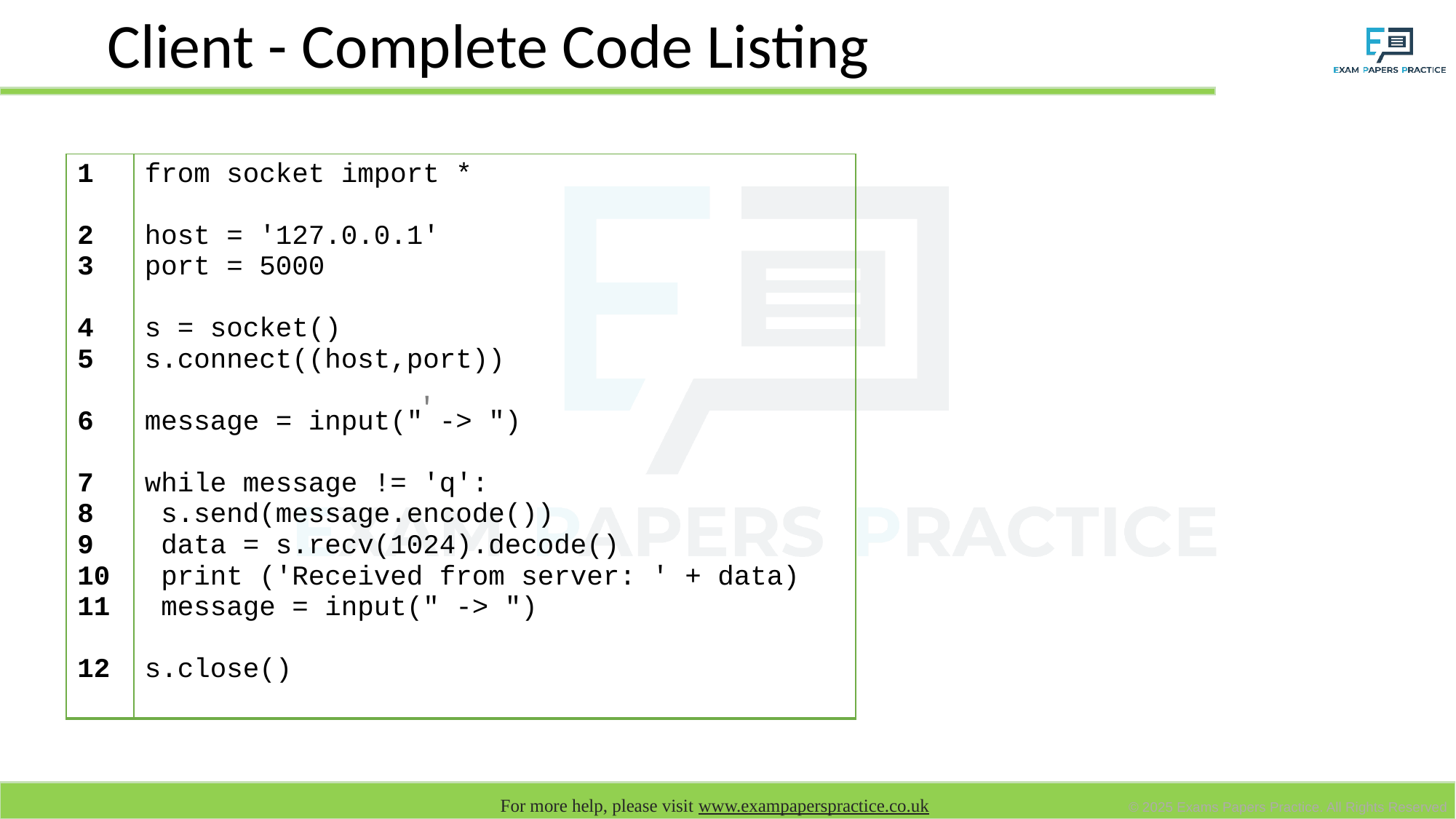

# Client - Complete Code Listing
| 1 2 3 4 5 6 7 8 9 10 11 12 | from socket import \* host = '127.0.0.1' port = 5000 s = socket() s.connect((host,port)) message = input(" -> ") while message != 'q': s.send(message.encode()) data = s.recv(1024).decode() print ('Received from server: ' + data) message = input(" -> ") s.close() |
| --- | --- |
'
'